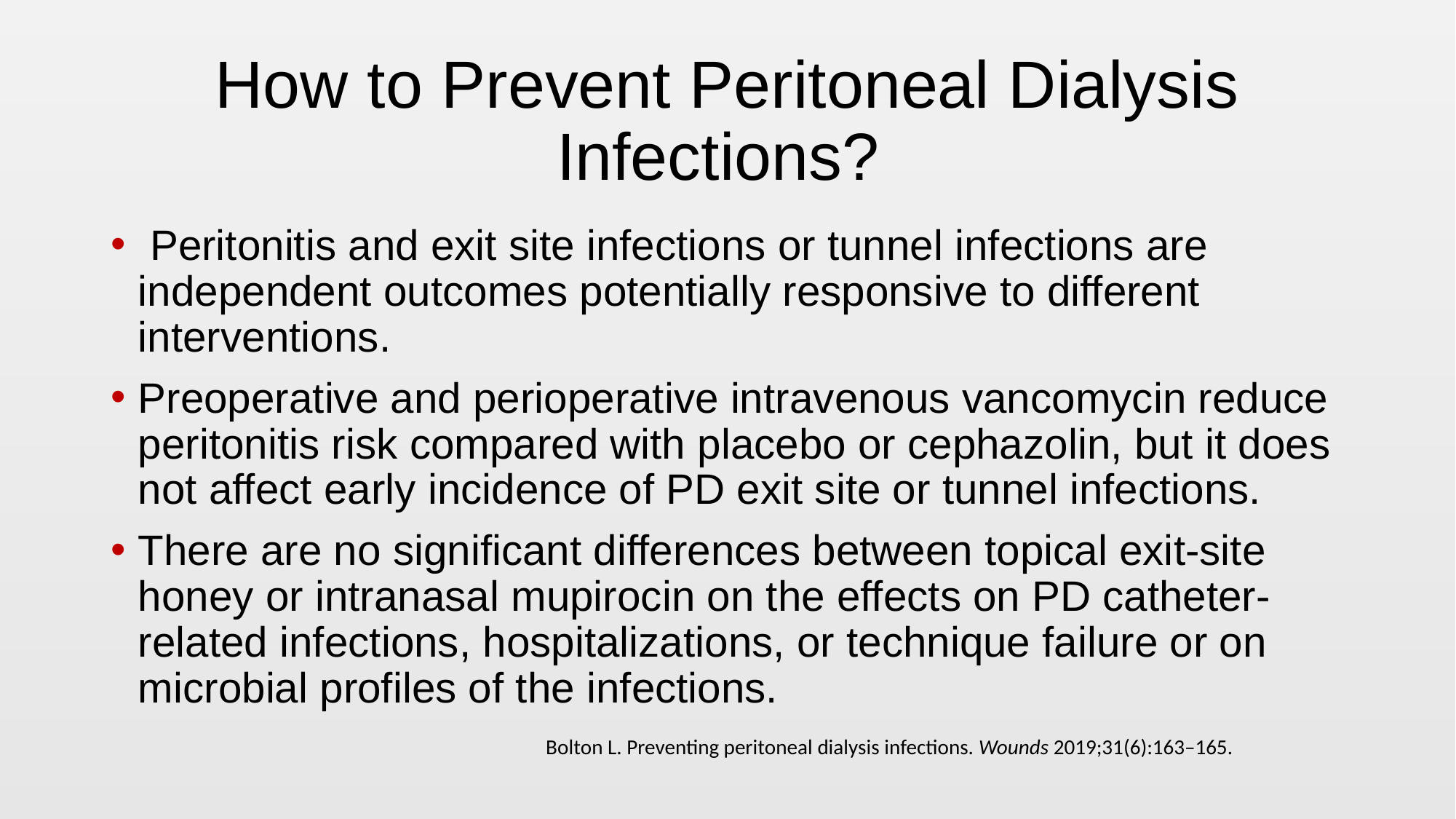

# How to Prevent Peritoneal Dialysis Infections?
 Peritonitis and exit site infections or tunnel infections are independent outcomes potentially responsive to different interventions.
Preoperative and perioperative intravenous vancomycin reduce peritonitis risk compared with placebo or cephazolin, but it does not affect early incidence of PD exit site or tunnel infections.
There are no significant differences between topical exit-site honey or intranasal mupirocin on the effects on PD catheter-related infections, hospitalizations, or technique failure or on microbial profiles of the infections.

Bolton L. Preventing peritoneal dialysis infections. Wounds 2019;31(6):163–165.